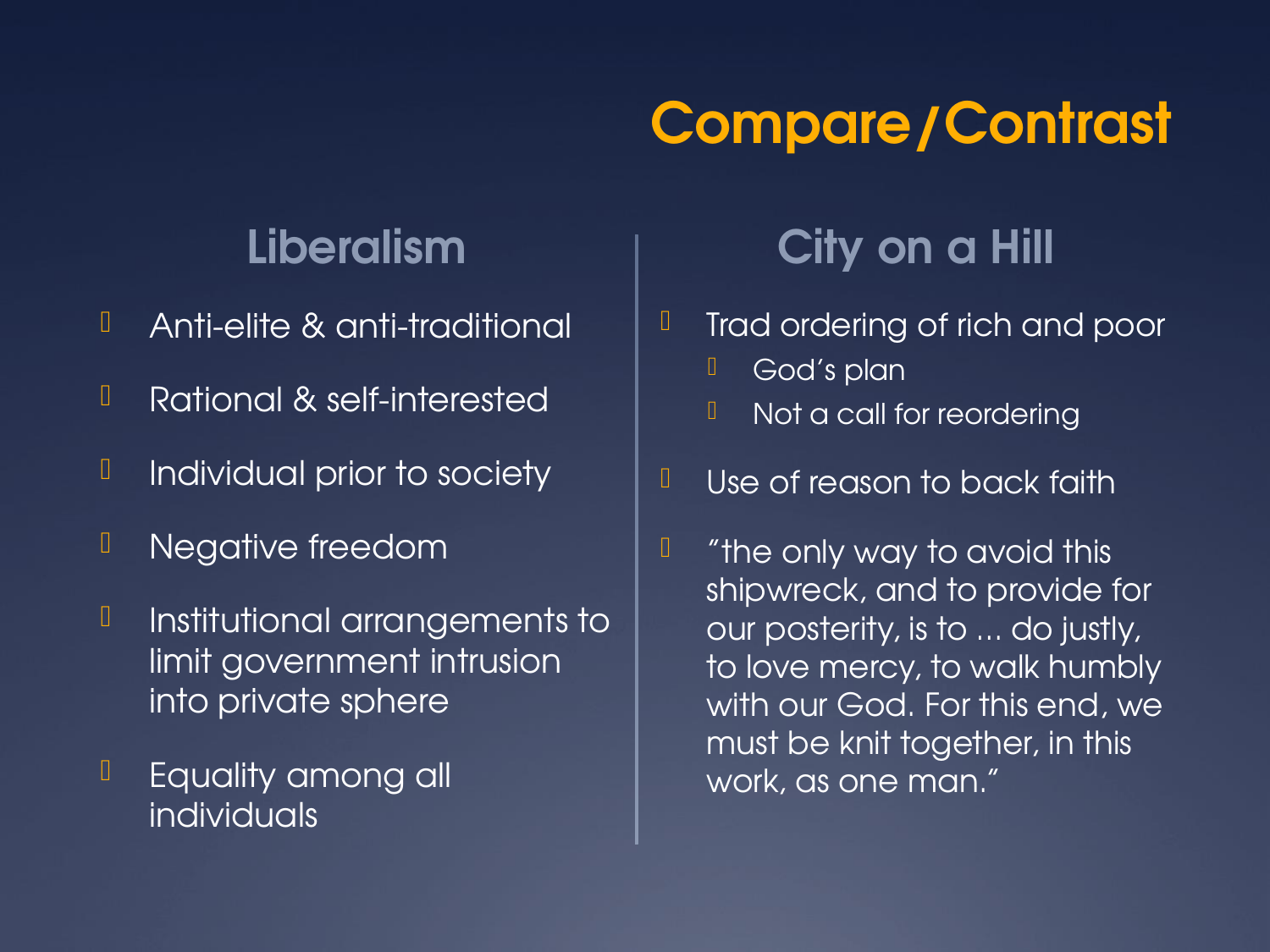

# Compare/Contrast
City on a Hill
Liberalism
Anti-elite & anti-traditional
Rational & self-interested
Individual prior to society
Negative freedom
Institutional arrangements to limit government intrusion into private sphere
Equality among all individuals
Trad ordering of rich and poor
God’s plan
Not a call for reordering
Use of reason to back faith
”the only way to avoid this shipwreck, and to provide for our posterity, is to … do justly, to love mercy, to walk humbly with our God. For this end, we must be knit together, in this work, as one man.”